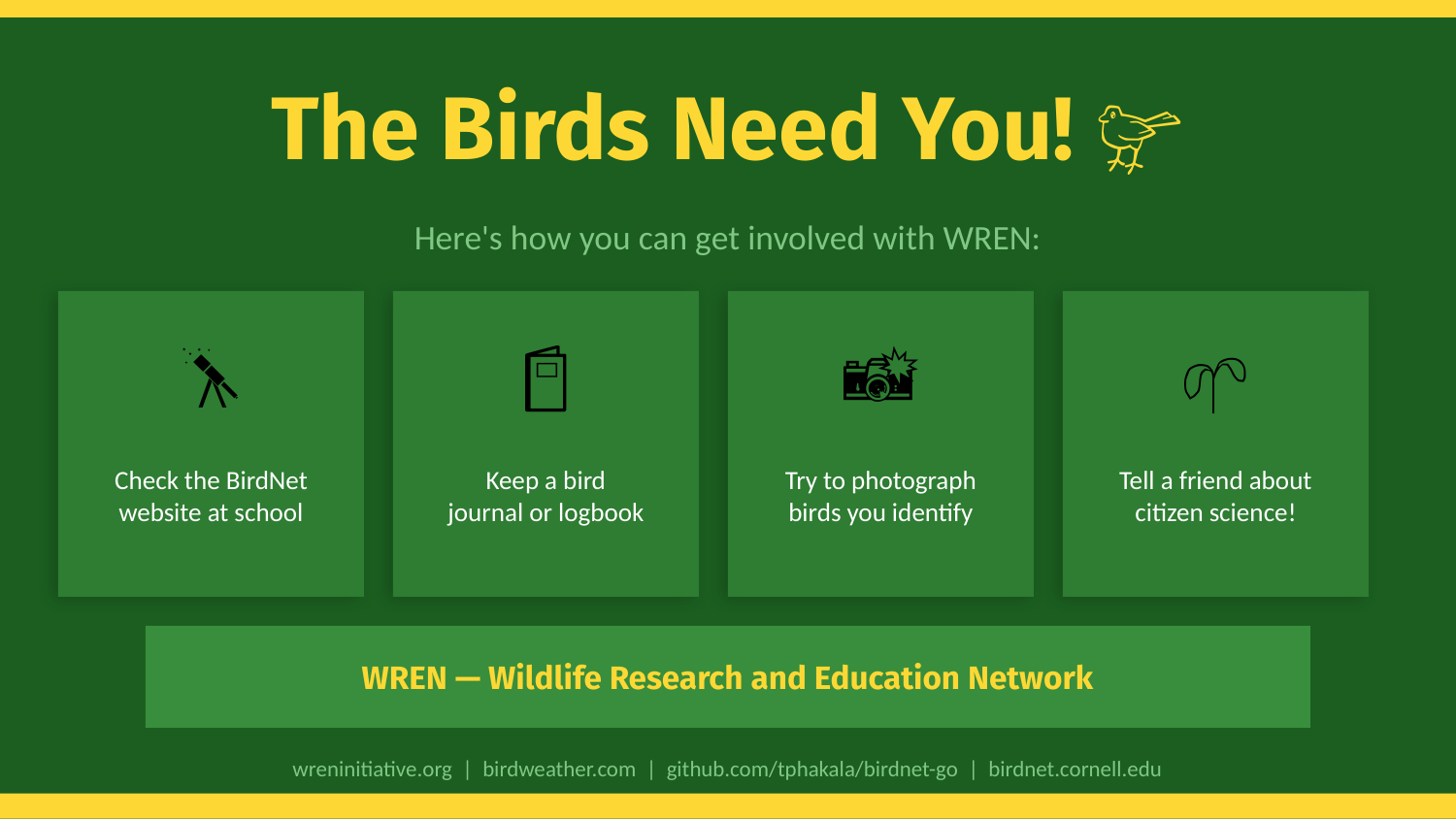

The Birds Need You! 🐦
Here's how you can get involved with WREN:

🔭
📓
📸
🌱
Check the BirdNet
website at school
Keep a bird
journal or logbook
Try to photograph
birds you identify
Tell a friend about
citizen science!

WREN — Wildlife Research and Education Network
wreninitiative.org  |  birdweather.com  |  github.com/tphakala/birdnet-go  |  birdnet.cornell.edu